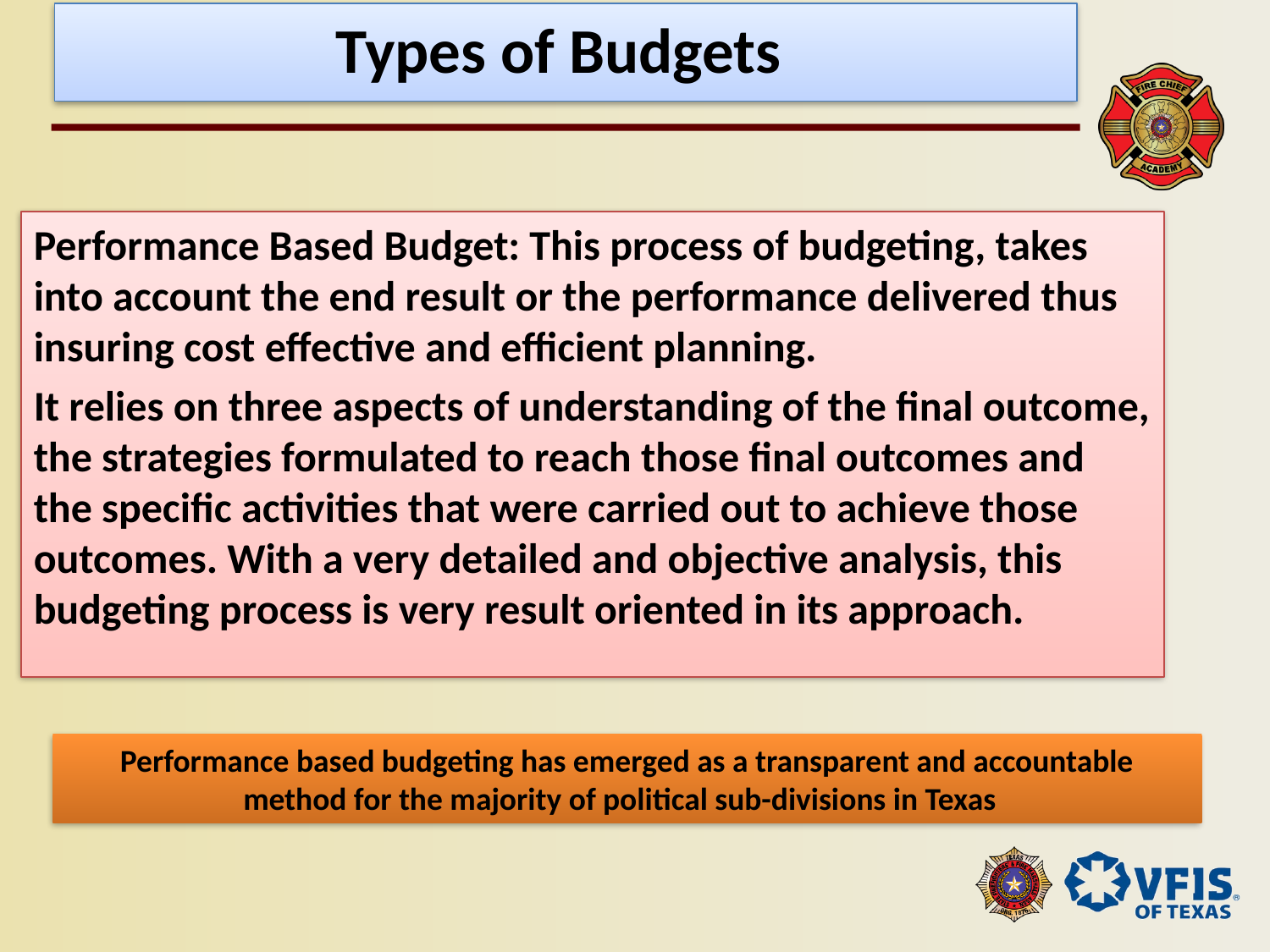

# Types of Budgets
Performance Based Budget: This process of budgeting, takes into account the end result or the performance delivered thus insuring cost effective and efficient planning.
It relies on three aspects of understanding of the final outcome, the strategies formulated to reach those final outcomes and the specific activities that were carried out to achieve those outcomes. With a very detailed and objective analysis, this budgeting process is very result oriented in its approach.

Performance based budgeting has emerged as a transparent and accountable method for the majority of political sub-divisions in Texas